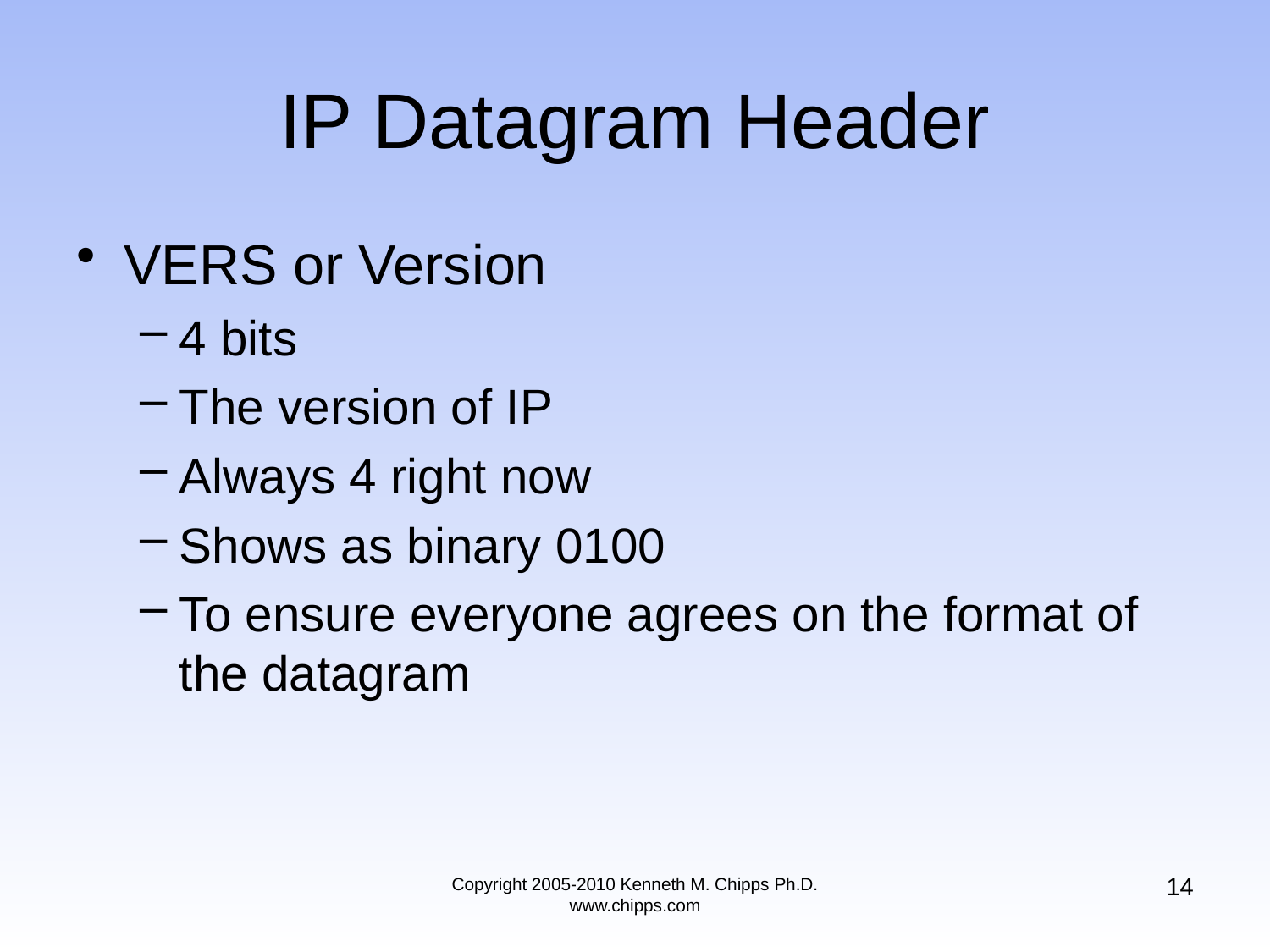

# IP Datagram Header
VERS or Version
4 bits
The version of IP
Always 4 right now
Shows as binary 0100
To ensure everyone agrees on the format of the datagram
14
Copyright 2005-2010 Kenneth M. Chipps Ph.D. www.chipps.com